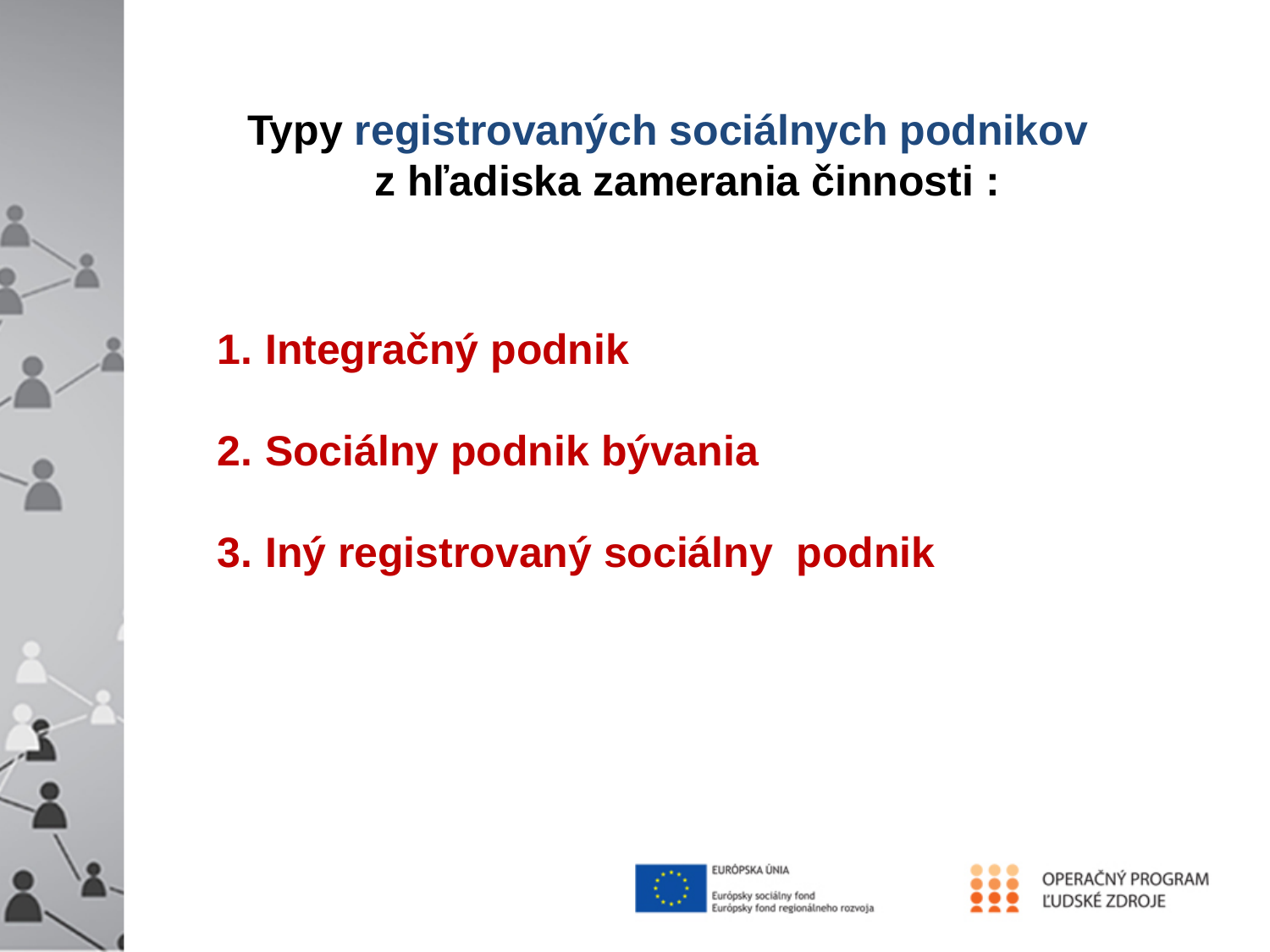

Typy registrovaných sociálnych podnikov     	z hľadiska zamerania činnosti :
Integračný podnik

Sociálny podnik bývania

Iný registrovaný sociálny  podnik